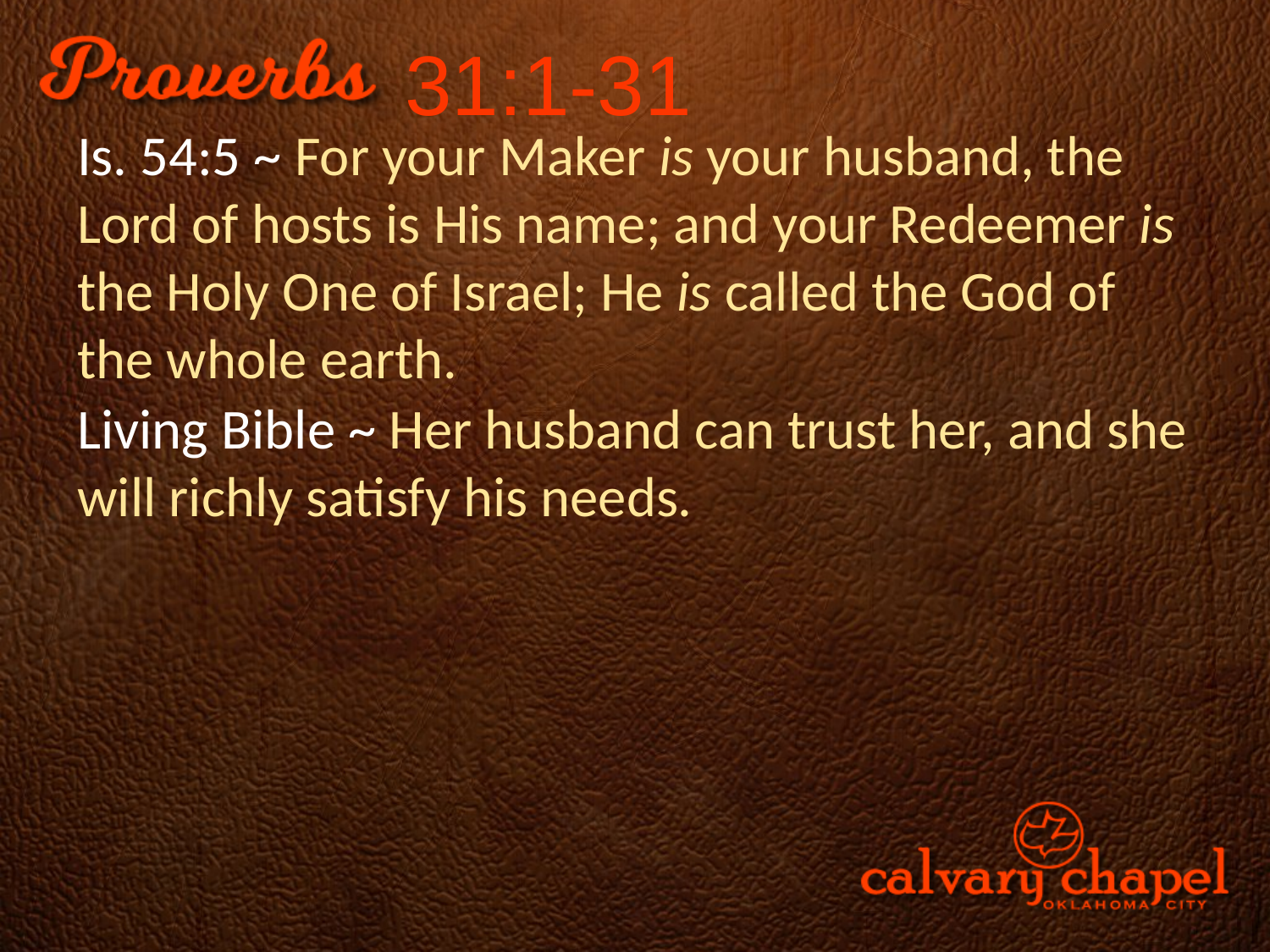

31:1-31
Is. 54:5 ~ For your Maker is your husband, the Lord of hosts is His name; and your Redeemer is the Holy One of Israel; He is called the God of the whole earth.
Living Bible ~ Her husband can trust her, and she will richly satisfy his needs.